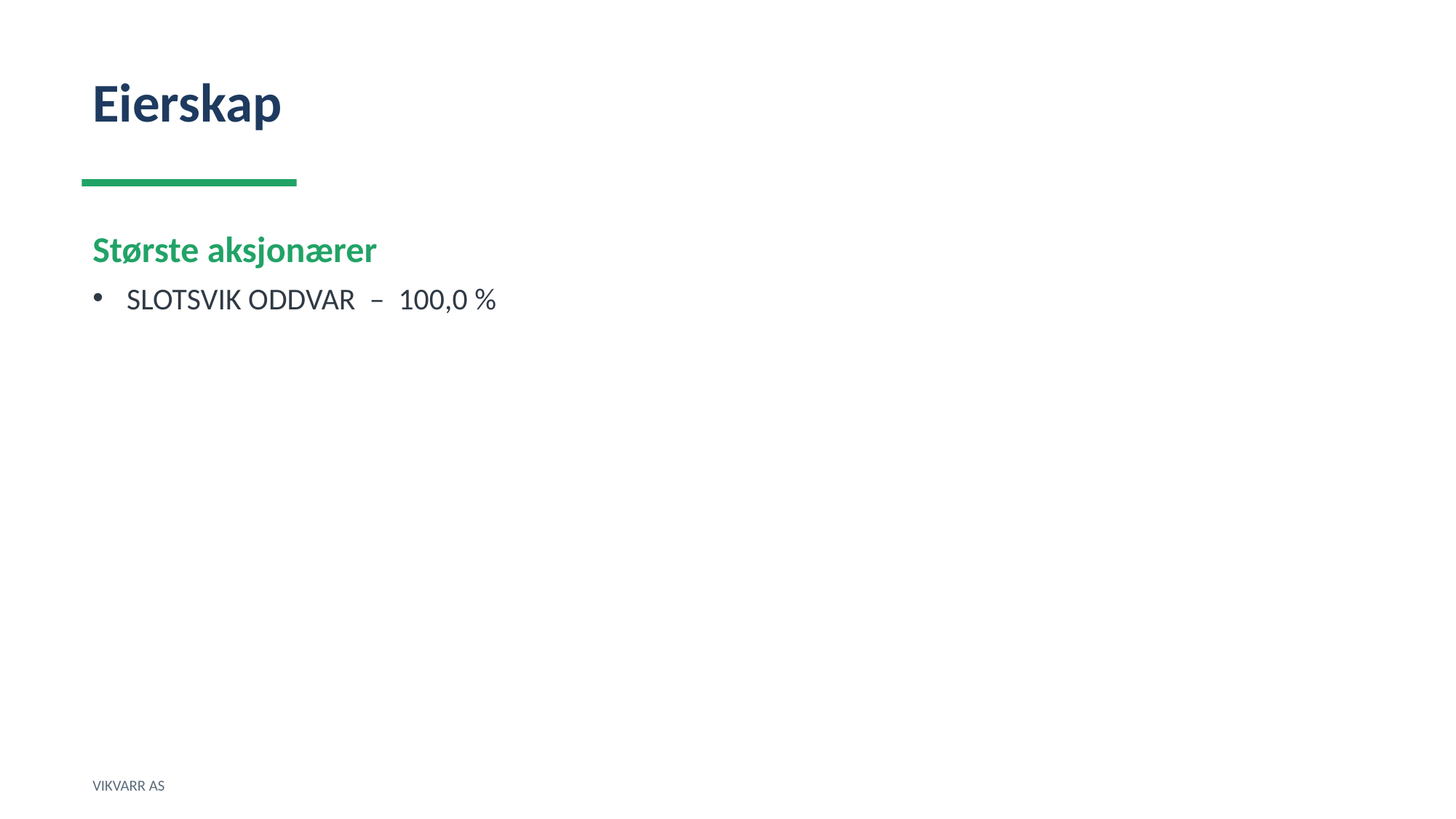

Eierskap

Største aksjonærer
SLOTSVIK ODDVAR  –  100,0 %
VIKVARR AS